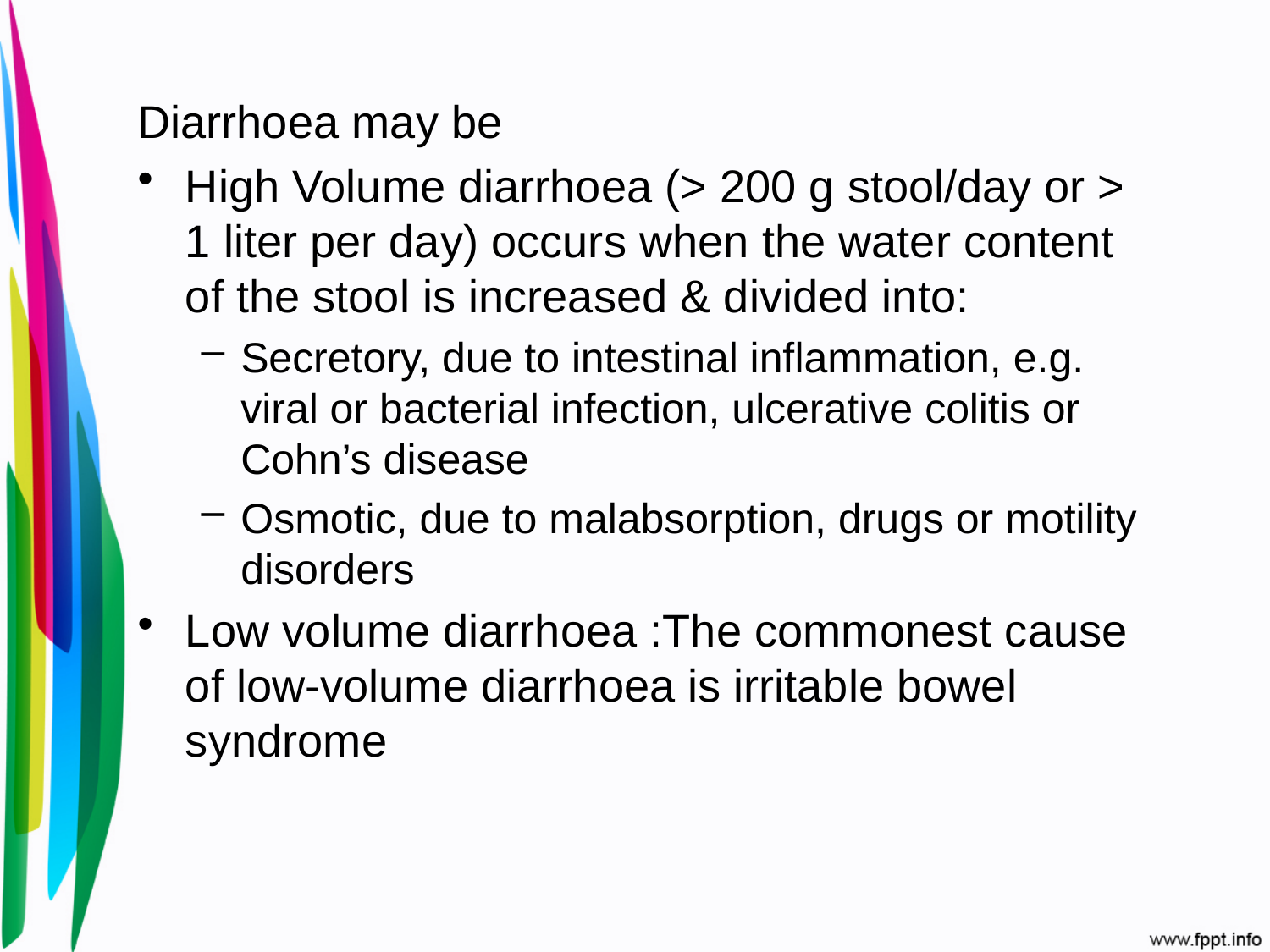

Diarrhoea may be
High Volume diarrhoea (> 200 g stool/day or > 1 liter per day) occurs when the water content of the stool is increased & divided into:
Secretory, due to intestinal inflammation, e.g. viral or bacterial infection, ulcerative colitis or Cohn’s disease
Osmotic, due to malabsorption, drugs or motility disorders
Low volume diarrhoea :The commonest cause of low-volume diarrhoea is irritable bowel syndrome